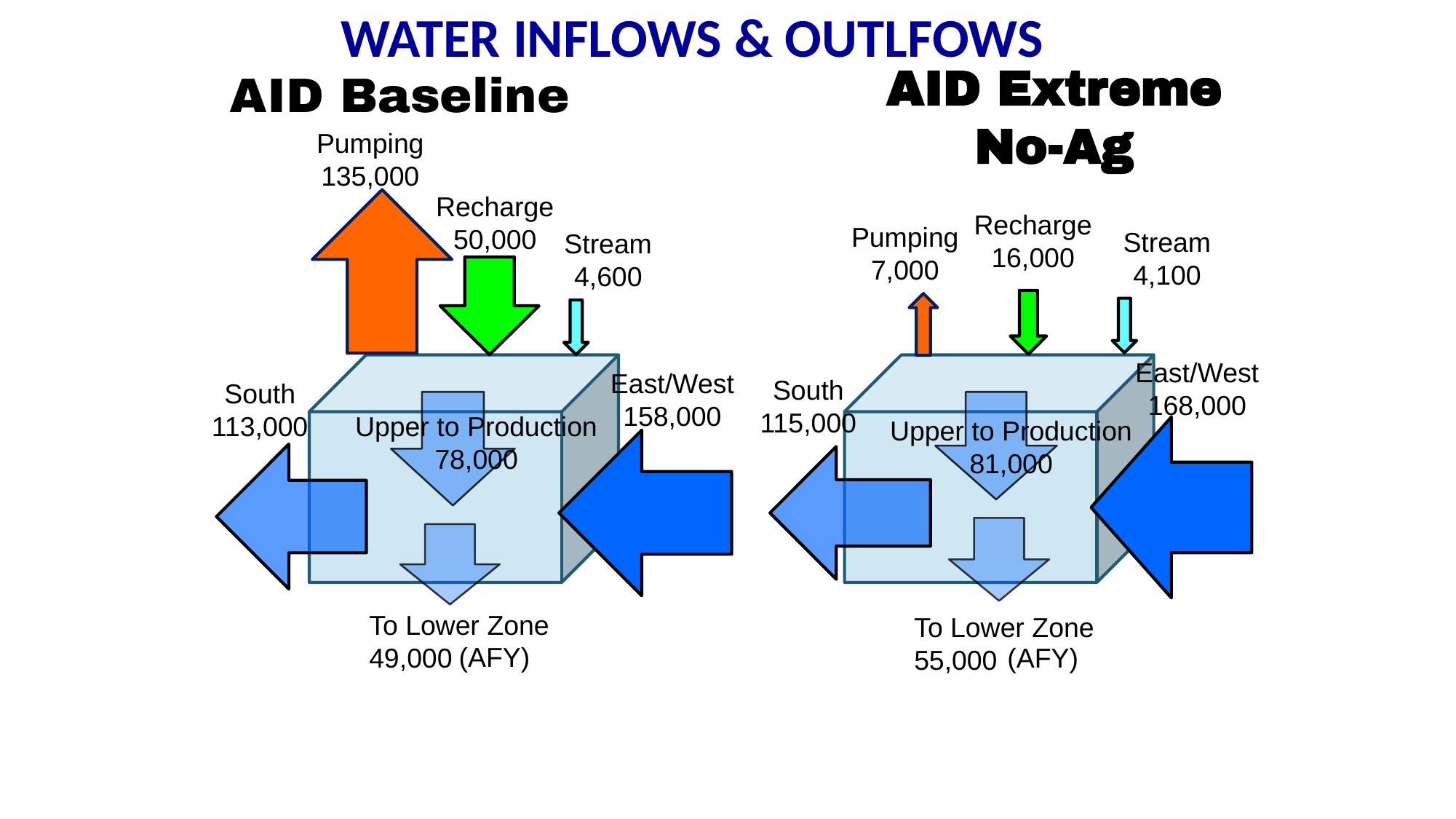

WATER INFLOWS & OUTLFOWS
AID Extreme
No-Ag
# AID Baseline
Pumping
135,000
Recharge
50,000

Recharge
16,000
Pumping
7,000
Stream
4,100
Stream
4,600

East/West
168,000

East/West
158,000
South
115,000
South
113,000

Upper to Production
78,000
Upper to Production
81,000

To Lower Zone
49,000
To Lower Zone
55,000
(AFY)
(AFY)